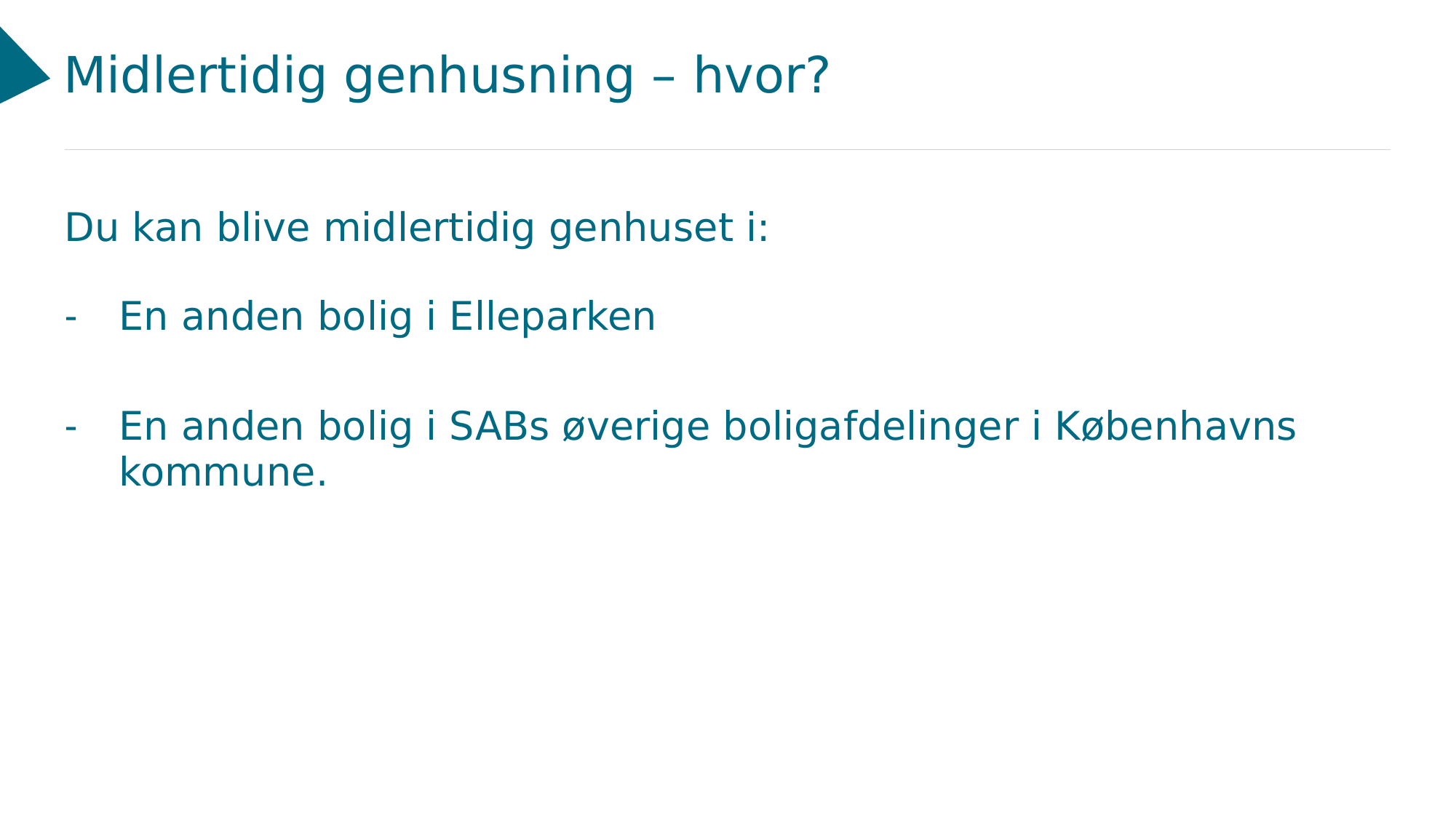

# Midlertidig genhusning – hvor?

Du kan blive midlertidig genhuset i:

En anden bolig i Elleparken

En anden bolig i SABs øverige boligafdelinger i Københavns kommune.